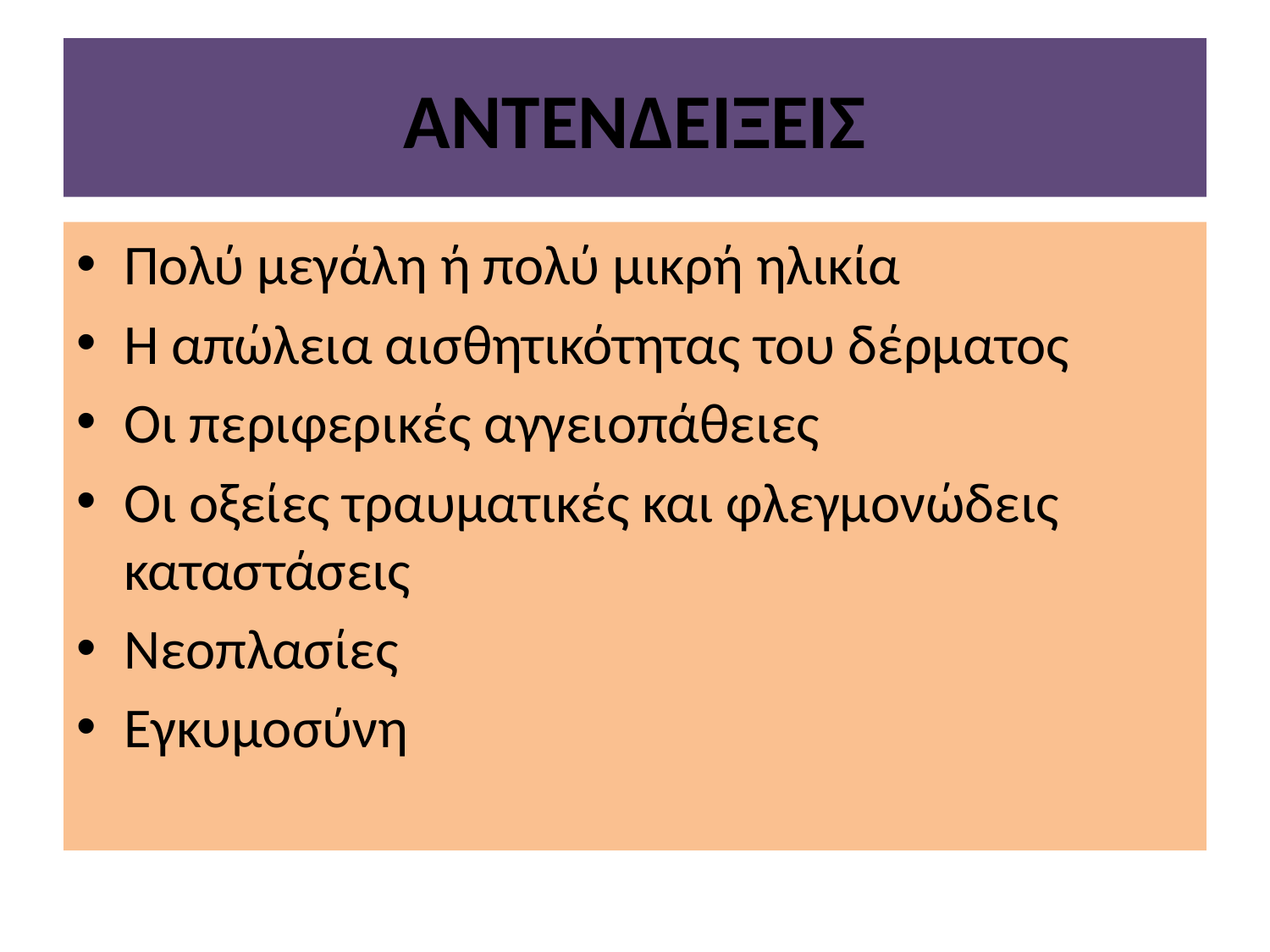

# ΑΝΤΕΝΔΕΙΞΕΙΣ
Πολύ μεγάλη ή πολύ μικρή ηλικία
Η απώλεια αισθητικότητας του δέρματος
Οι περιφερικές αγγειοπάθειες
Οι οξείες τραυματικές και φλεγμονώδεις καταστάσεις
Νεοπλασίες
Εγκυμοσύνη